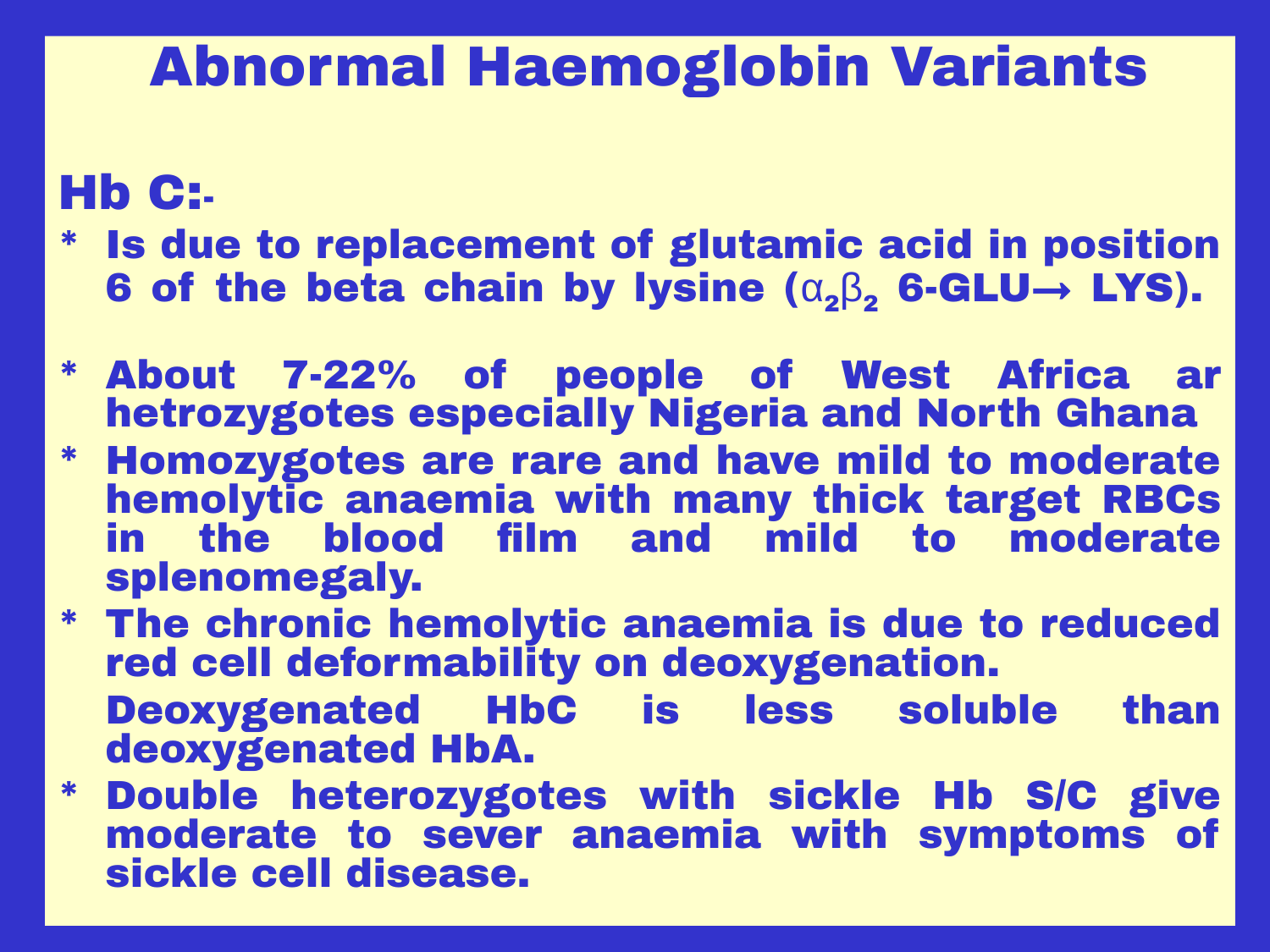

Abnormal Haemoglobin Variants

Hb C:-
*	Is due to replacement of glutamic acid in position 6 of the beta chain by lysine (α2β2 6-GLU→ LYS).
*	About 7-22% of people of West Africa ar hetrozygotes especially Nigeria and North Ghana
*	Homozygotes are rare and have mild to moderate hemolytic anaemia with many thick target RBCs in the blood film and mild to moderate splenomegaly.
*	The chronic hemolytic anaemia is due to reduced red cell deformability on deoxygenation.
	Deoxygenated HbC is less soluble than deoxygenated HbA.
*	Double heterozygotes with sickle Hb S/C give moderate to sever anaemia with symptoms of sickle cell disease.